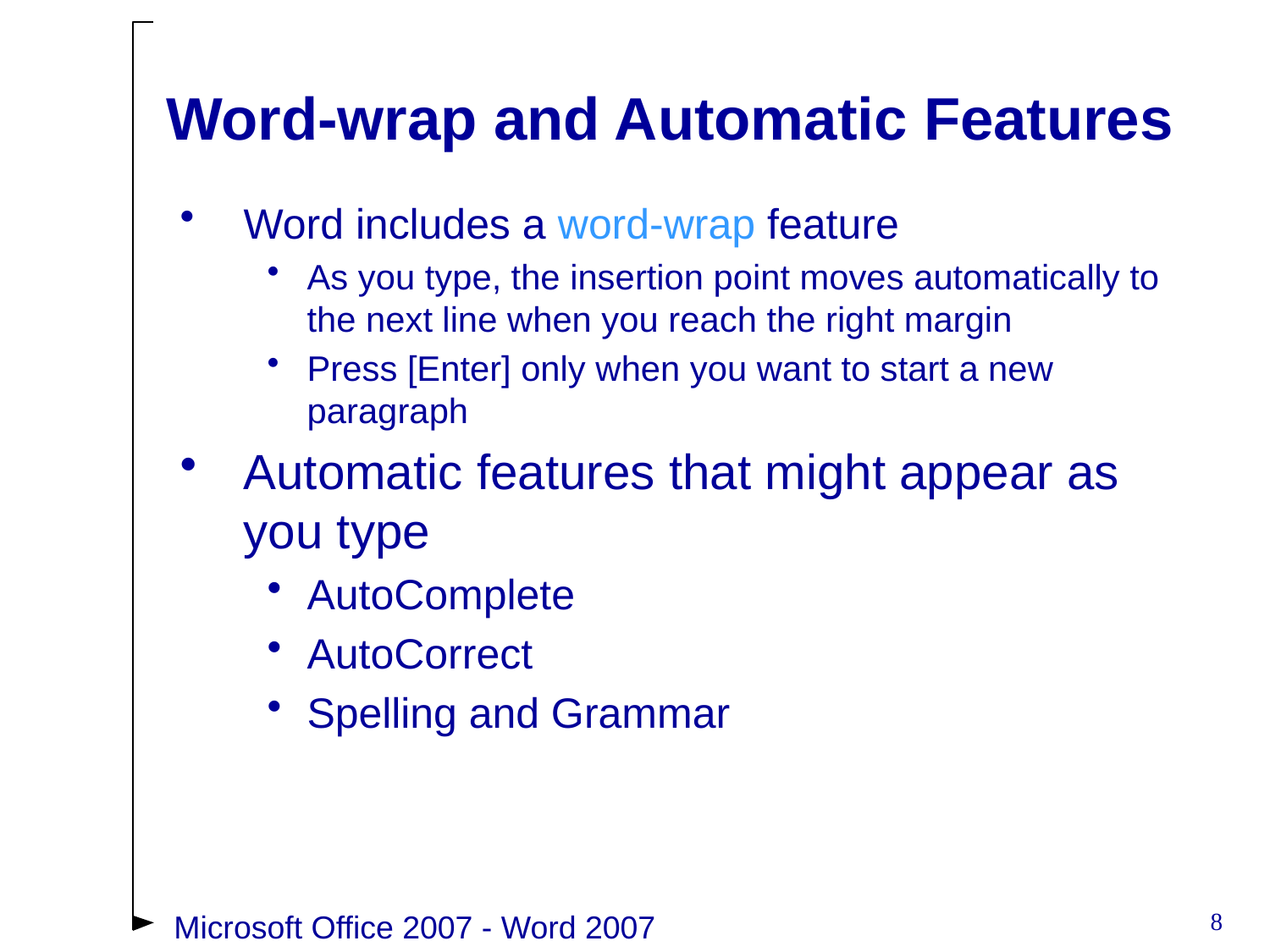

# Word-wrap and Automatic Features
Word includes a word-wrap feature
As you type, the insertion point moves automatically to the next line when you reach the right margin
Press [Enter] only when you want to start a new paragraph
Automatic features that might appear as you type
AutoComplete
AutoCorrect
Spelling and Grammar

8
Microsoft Office 2007 - Word 2007